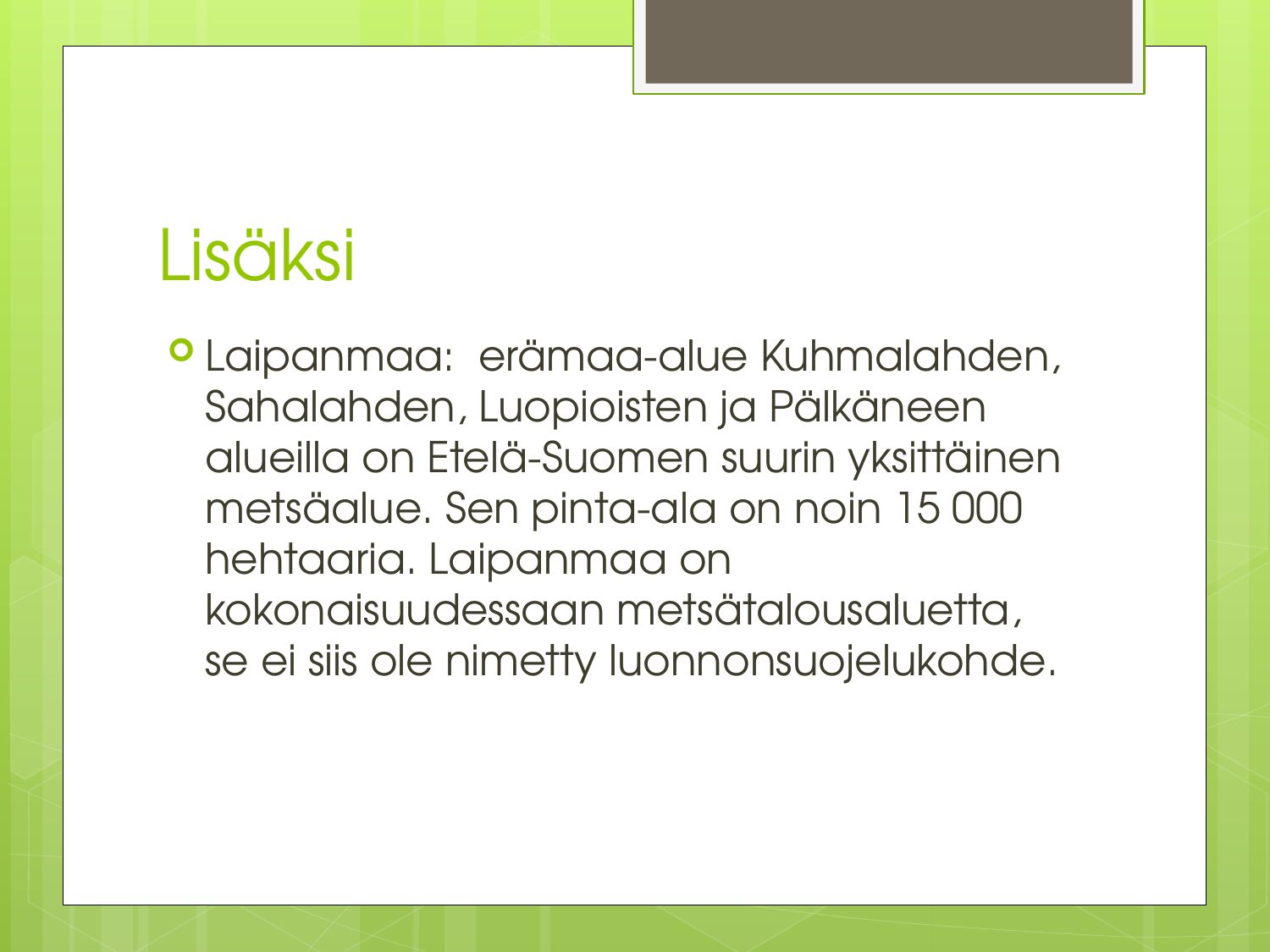

# Lisäksi
Laipanmaa:  erämaa-alue Kuhmalahden, Sahalahden, Luopioisten ja Pälkäneen alueilla on Etelä-Suomen suurin yksittäinen metsäalue. Sen pinta-ala on noin 15 000 hehtaaria. Laipanmaa on kokonaisuudessaan metsätalousaluetta, se ei siis ole nimetty luonnonsuojelukohde.